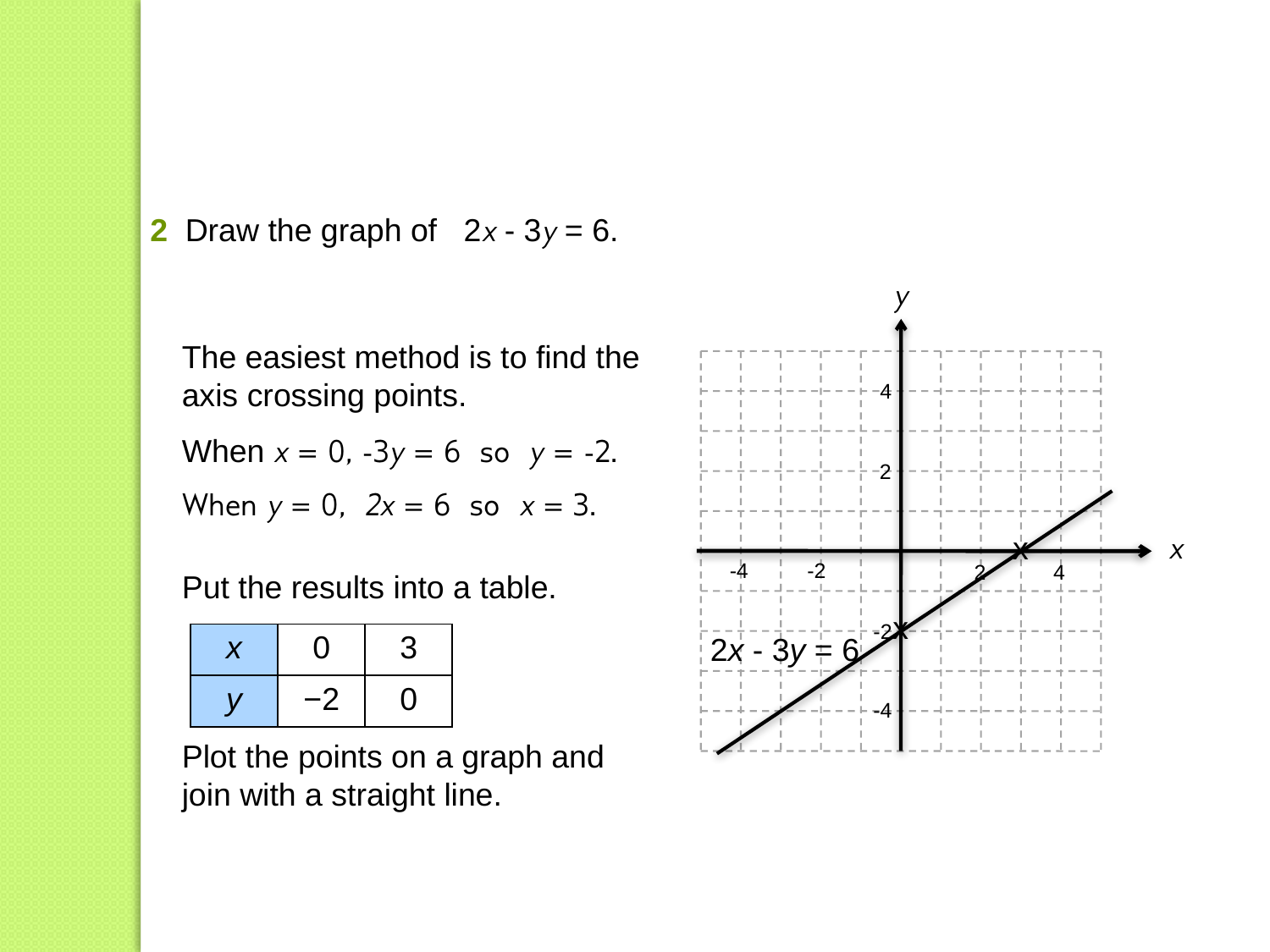

2  Draw the graph of   2x - 3y = 6.
y

4
2
x
-4
-2
2
4
-2
-4
The easiest method is to find the axis crossing points.
When x = 0, −3y = 6  so  y = −2.
When y = 0,  2x = 6  so  x = 3.
x
Put the results into a table.
x
 2x - 3y = 6
| x | 0 | 3 |
| --- | --- | --- |
| y | −2 | 0 |
Plot the points on a graph and join with a straight line.